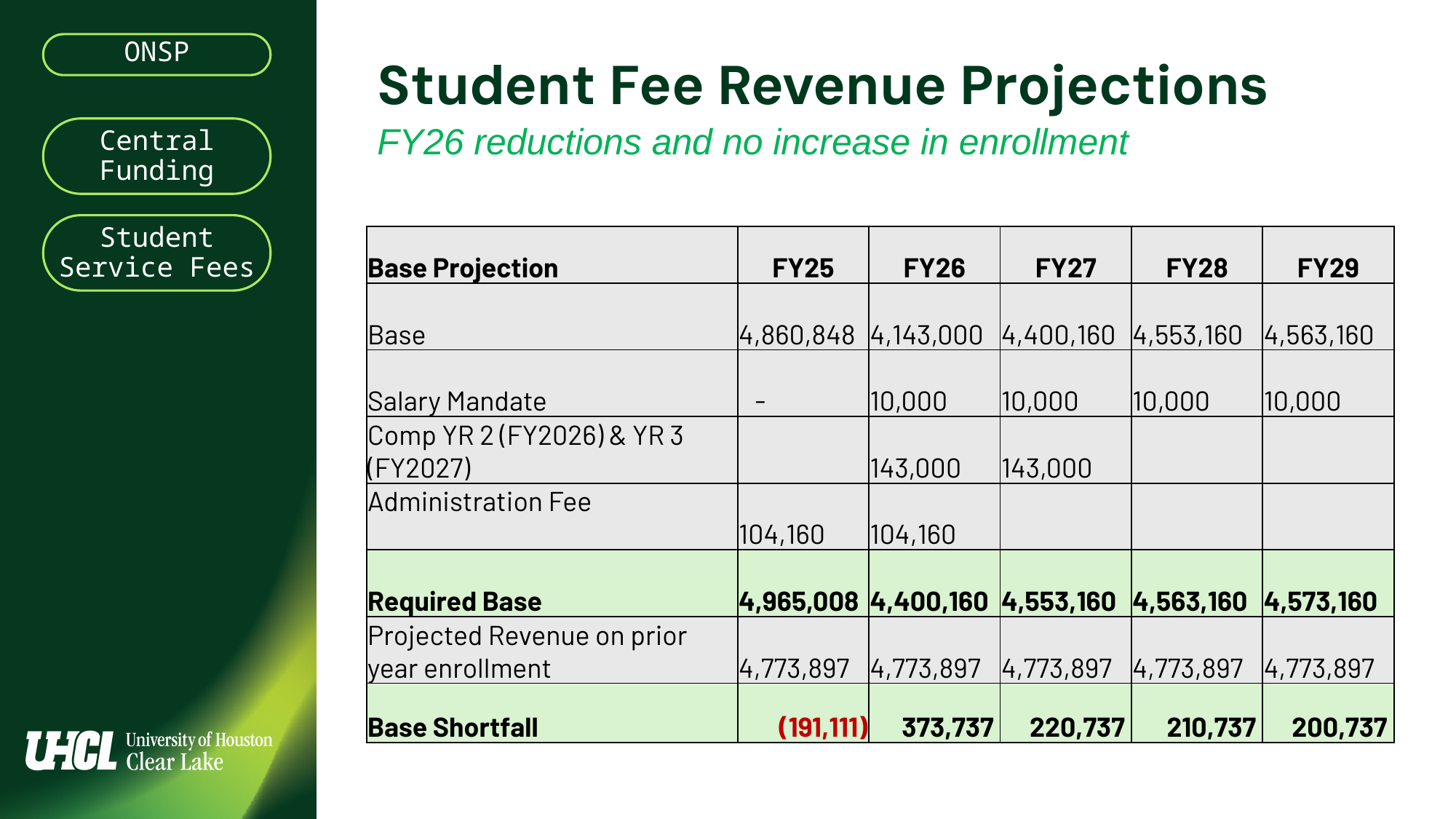

ONSP

Student Fee Revenue Projections
FY26 reductions and no increase in enrollment

Central Funding

Student Service Fees
| Base Projection | FY25 | FY26 | FY27 | FY28 | FY29 |
| --- | --- | --- | --- | --- | --- |
| Base | 4,860,848 | 4,143,000 | 4,400,160 | 4,553,160 | 4,563,160 |
| Salary Mandate | - | 10,000 | 10,000 | 10,000 | 10,000 |
| Comp YR 2 (FY2026) & YR 3 (FY2027) |  | 143,000 | 143,000 |  |  |
| Administration Fee | 104,160 | 104,160 |  |  |  |
| Required Base | 4,965,008 | 4,400,160 | 4,553,160 | 4,563,160 | 4,573,160 |
| Projected Revenue on prior year enrollment | 4,773,897 | 4,773,897 | 4,773,897 | 4,773,897 | 4,773,897 |
| Base Shortfall | (191,111) | 373,737 | 220,737 | 210,737 | 200,737 |